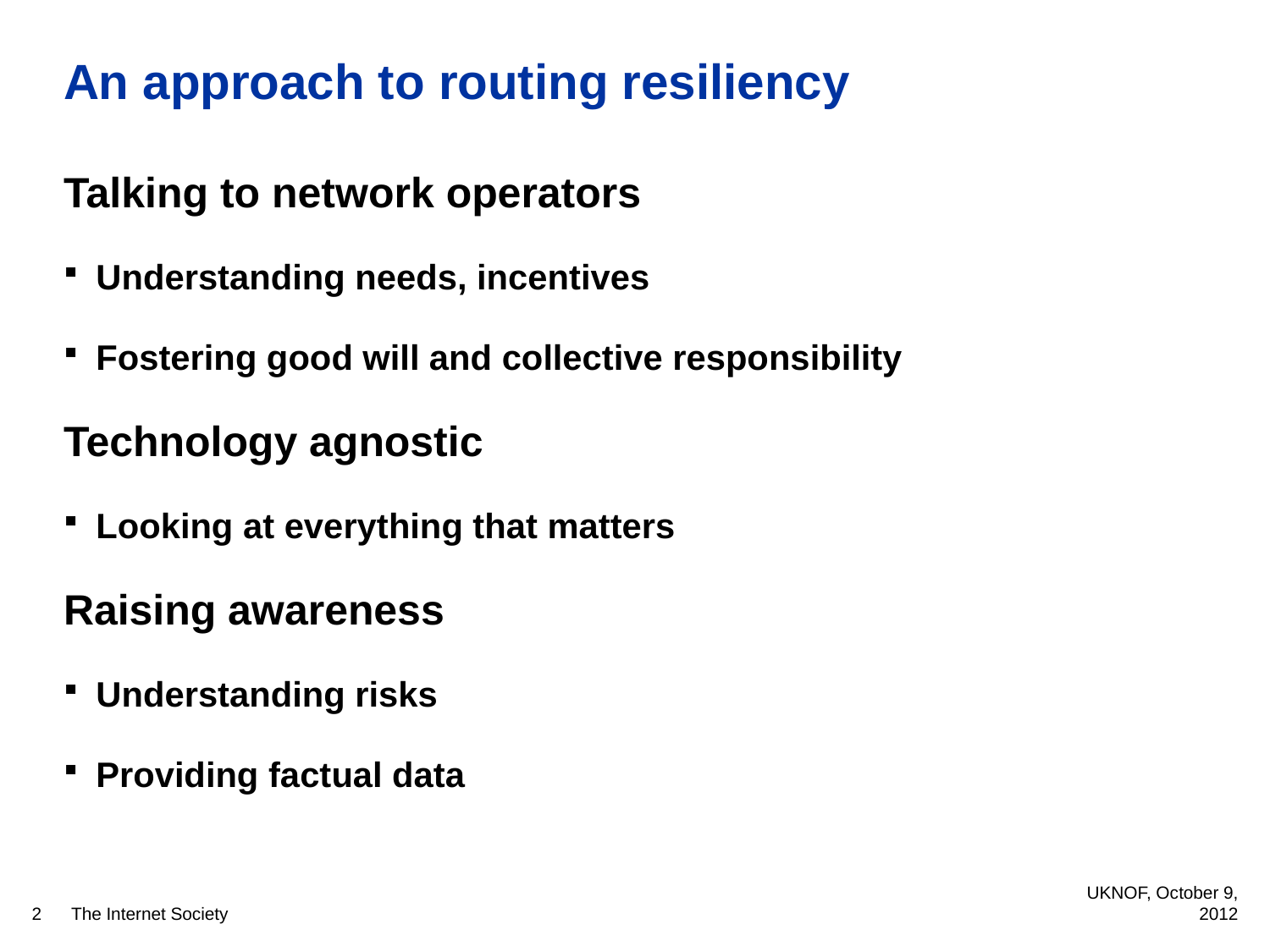

# An approach to routing resiliency
Talking to network operators
Understanding needs, incentives
Fostering good will and collective responsibility
Technology agnostic
Looking at everything that matters
Raising awareness
Understanding risks
Providing factual data
2
UKNOF, October 9, 2012